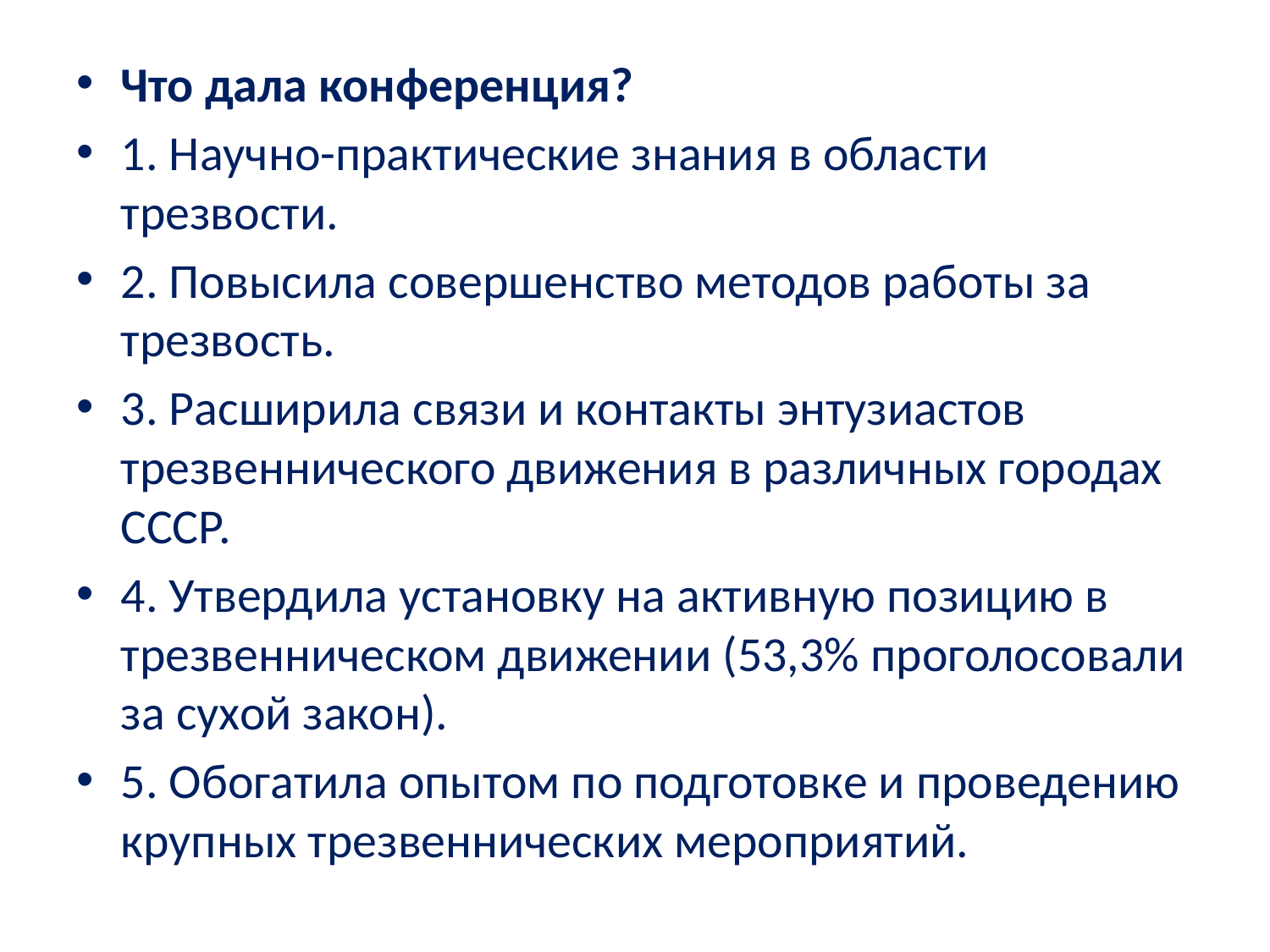

#
Что дала конференция?
1. Научно-практические знания в области трезвости.
2. Повысила совершенство методов работы за трезвость.
3. Расширила связи и контакты энтузиастов трезвеннического движения в различных городах СССР.
4. Утвердила установку на активную позицию в трезвенническом движении (53,3% проголосовали за сухой закон).
5. Обогатила опытом по подготовке и проведению крупных трезвеннических мероприятий.